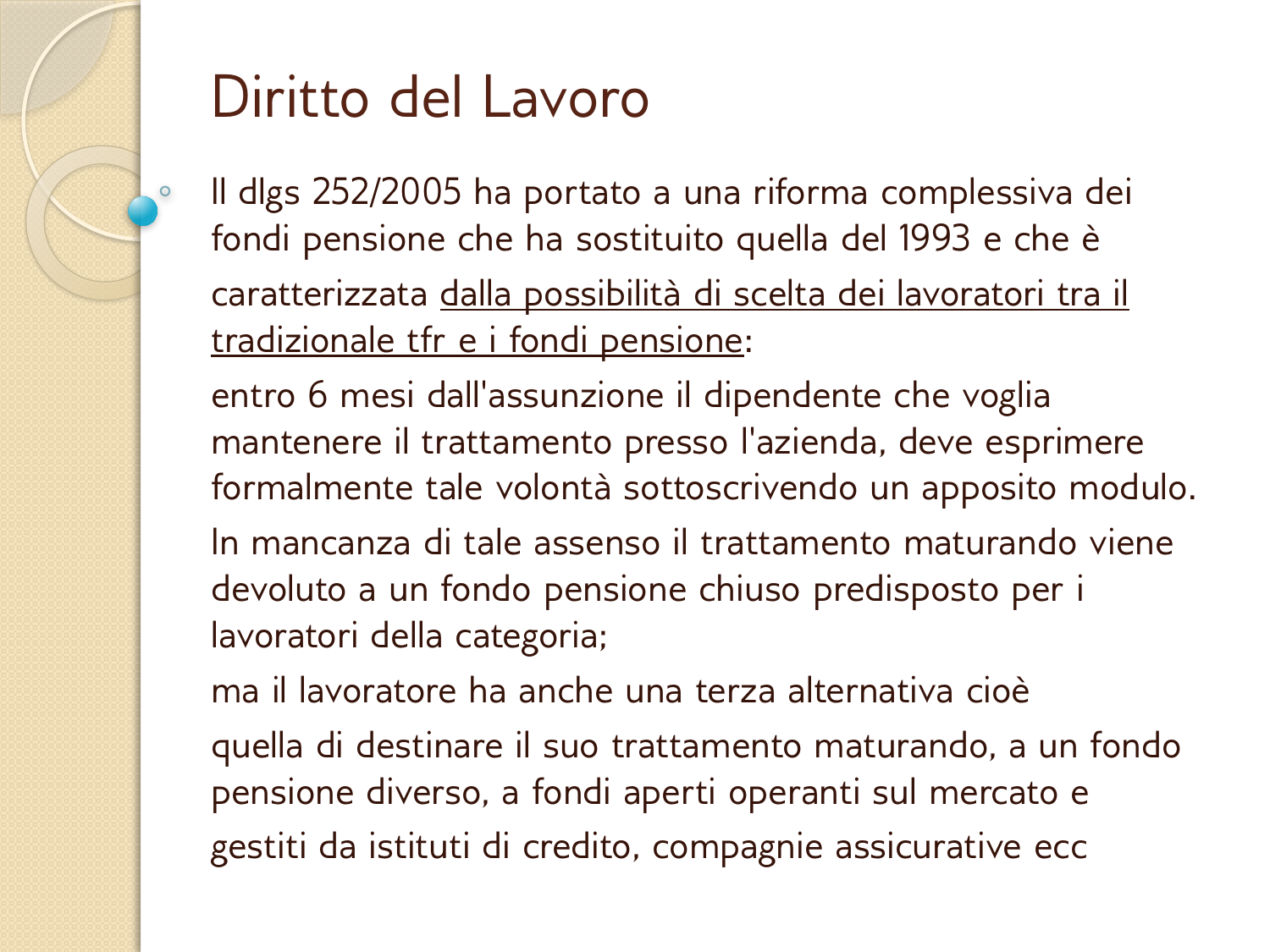

# Diritto del Lavoro
Il dlgs 252/2005 ha portato a una riforma complessiva dei fondi pensione che ha sostituito quella del 1993 e che è
caratterizzata dalla possibilità di scelta dei lavoratori tra il tradizionale tfr e i fondi pensione:
entro 6 mesi dall'assunzione il dipendente che voglia mantenere il trattamento presso l'azienda, deve esprimere formalmente tale volontà sottoscrivendo un apposito modulo.
In mancanza di tale assenso il trattamento maturando viene devoluto a un fondo pensione chiuso predisposto per i lavoratori della categoria;
ma il lavoratore ha anche una terza alternativa cioè
quella di destinare il suo trattamento maturando, a un fondo pensione diverso, a fondi aperti operanti sul mercato e
gestiti da istituti di credito, compagnie assicurative ecc